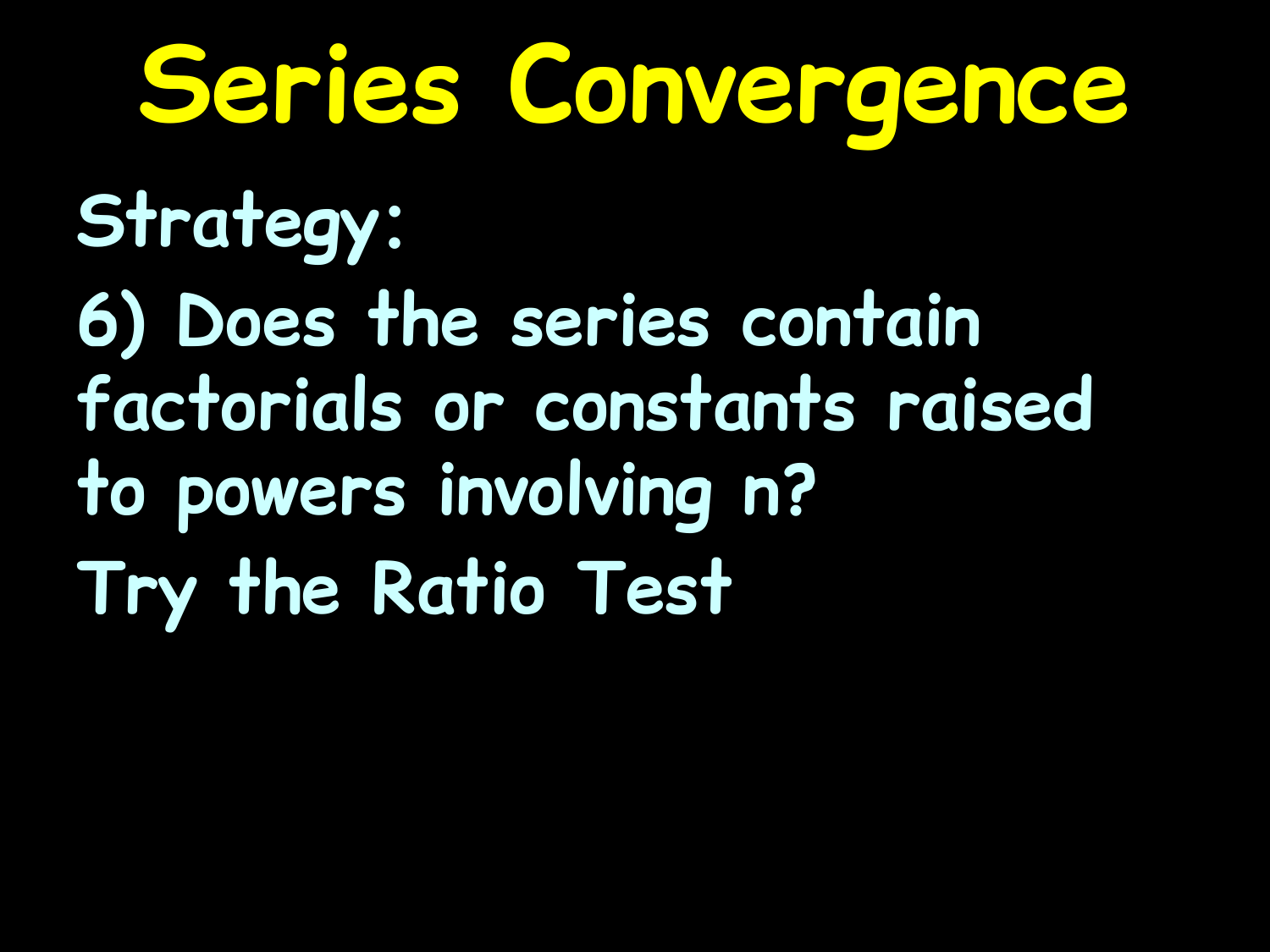

# Series Convergence
Strategy:
6) Does the series contain factorials or constants raised to powers involving n?
Try the Ratio Test